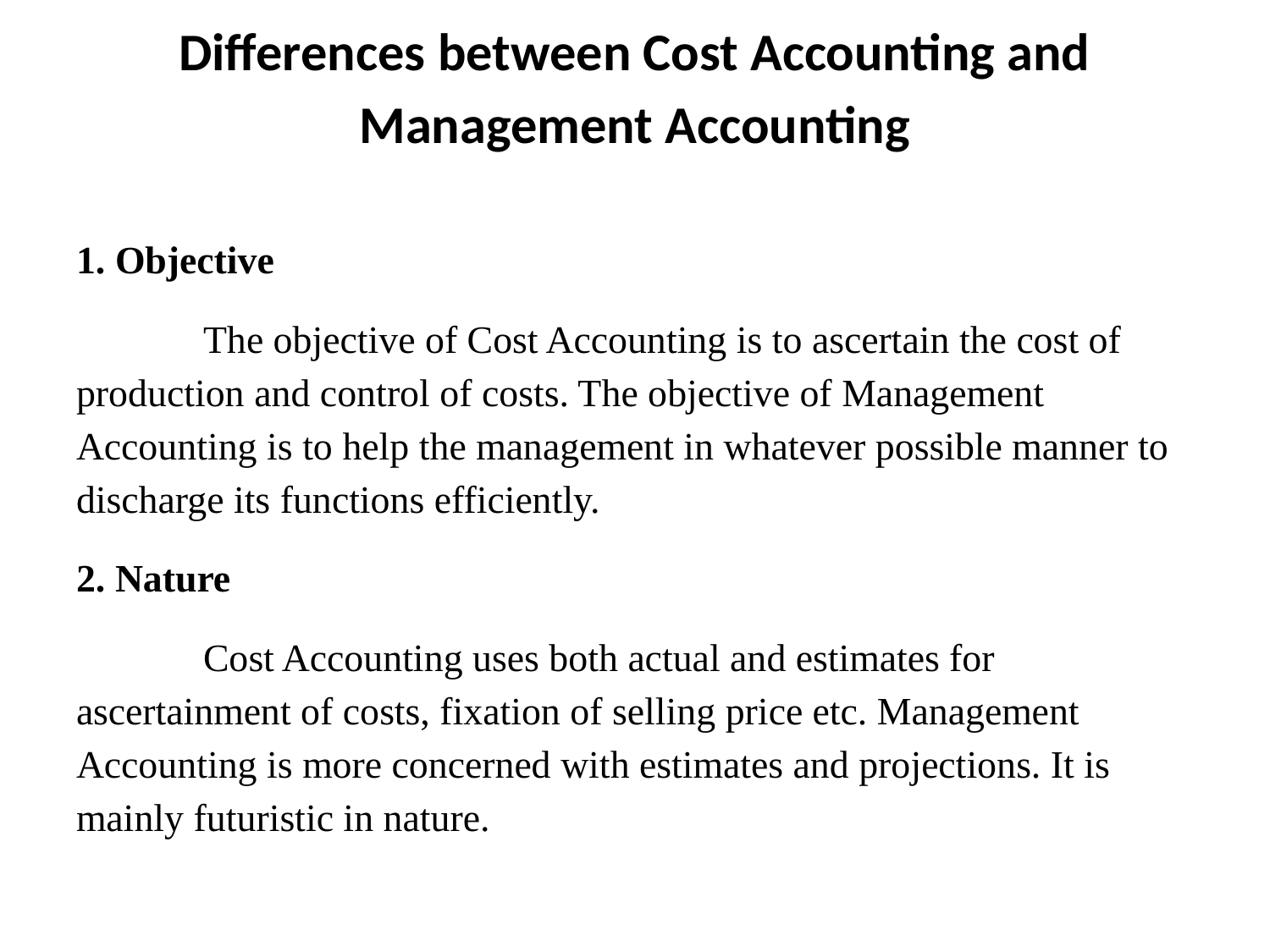

# Differences between Cost Accounting and Management Accounting
1. Objective
	The objective of Cost Accounting is to ascertain the cost of production and control of costs. The objective of Management Accounting is to help the management in whatever possible manner to discharge its functions efficiently.
2. Nature
	Cost Accounting uses both actual and estimates for ascertainment of costs, fixation of selling price etc. Management Accounting is more concerned with estimates and projections. It is mainly futuristic in nature.